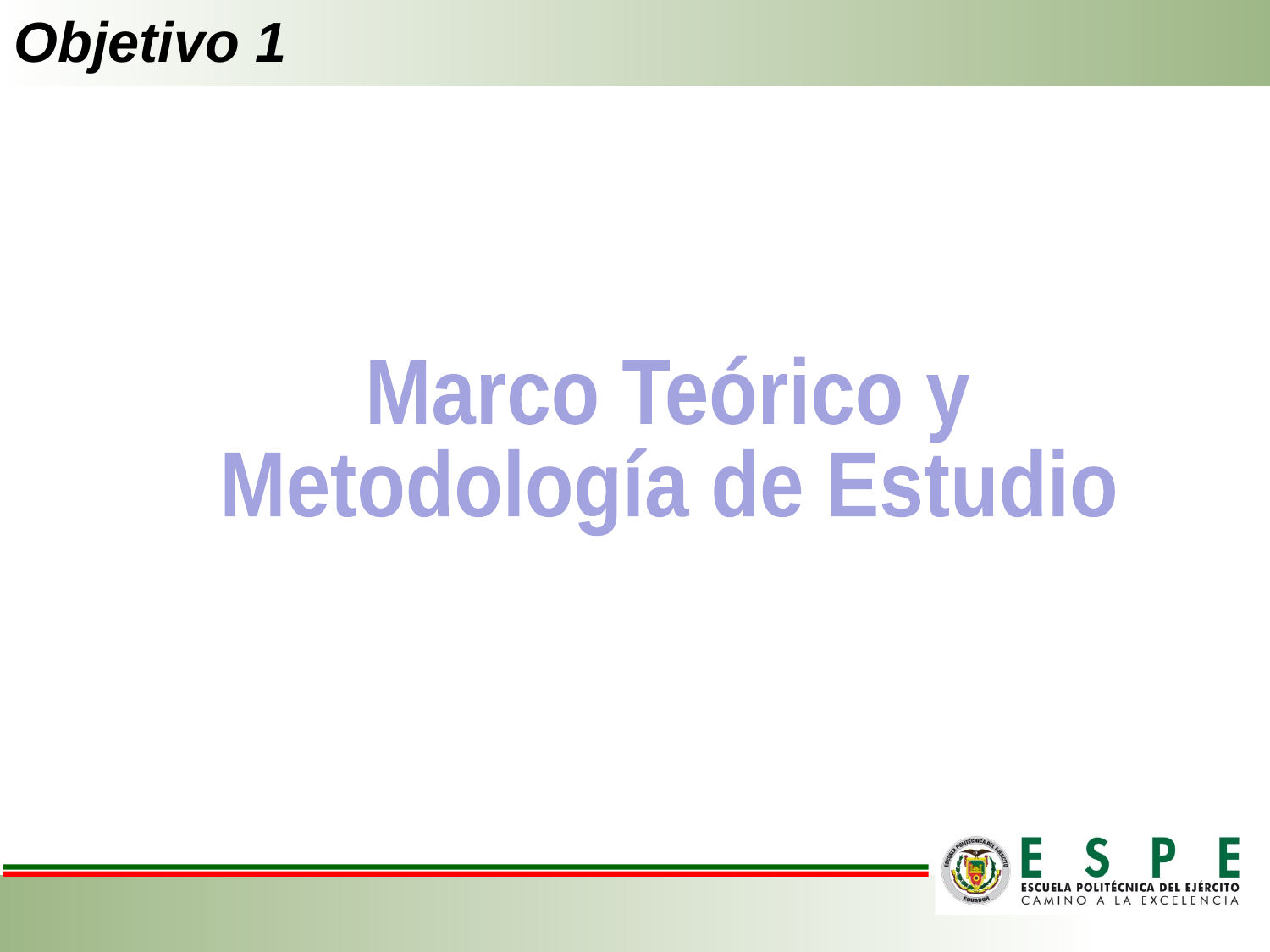

Objetivo 1
Marco Teórico y
Metodología de Estudio